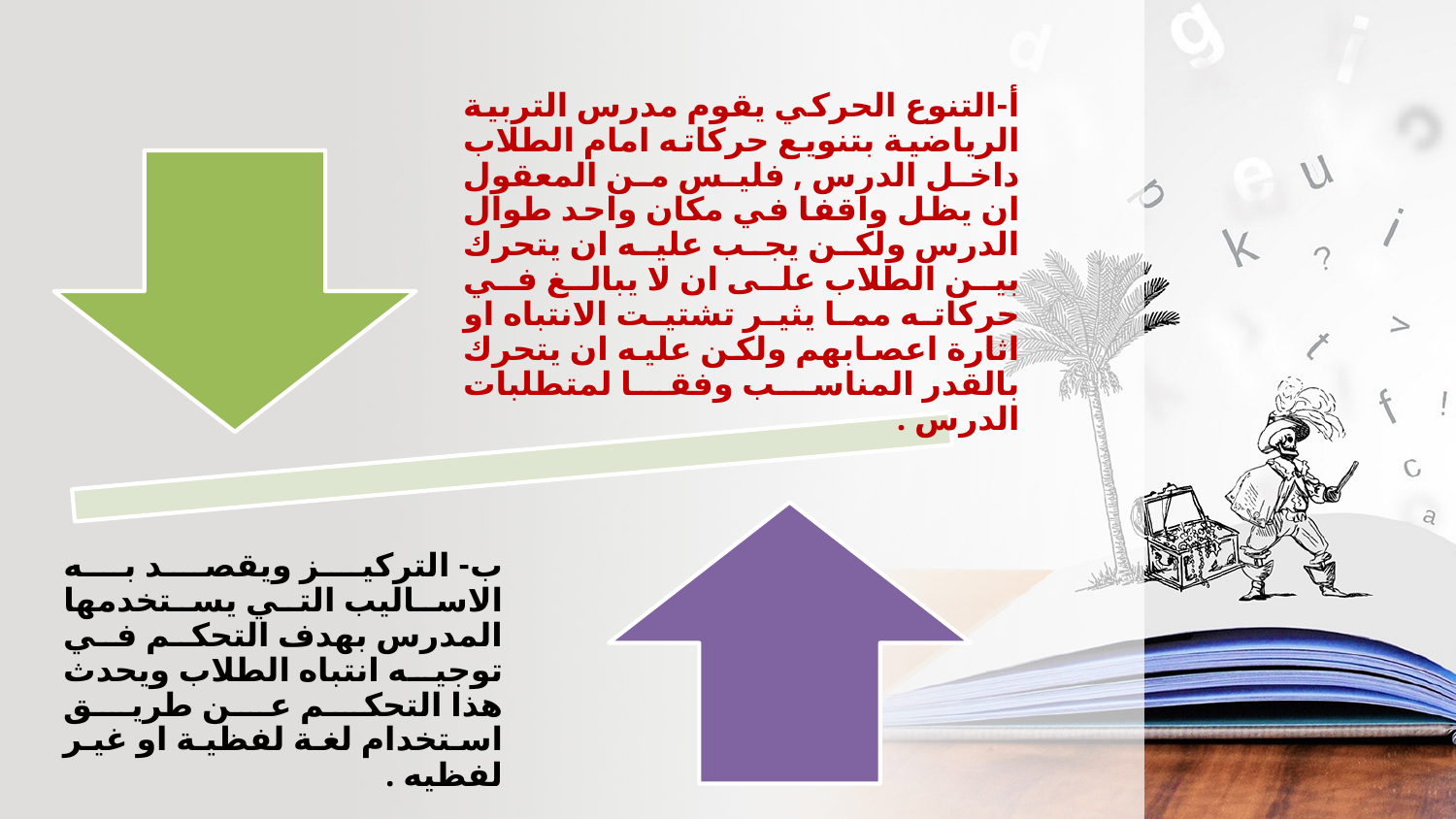

أ-التنوع الحركي يقوم مدرس التربية الرياضية بتنويع حركاته امام الطلاب داخل الدرس , فليس من المعقول ان يظل واقفا في مكان واحد طوال الدرس ولكن يجب عليه ان يتحرك بين الطلاب على ان لا يبالغ في حركاته مما يثير تشتيت الانتباه او اثارة اعصابهم ولكن عليه ان يتحرك بالقدر المناسب وفقا لمتطلبات الدرس .
ب- التركيز ويقصد به الاساليب التي يستخدمها المدرس بهدف التحكم في توجيه انتباه الطلاب ويحدث هذا التحكم عن طريق استخدام لغة لفظية او غير لفظيه .